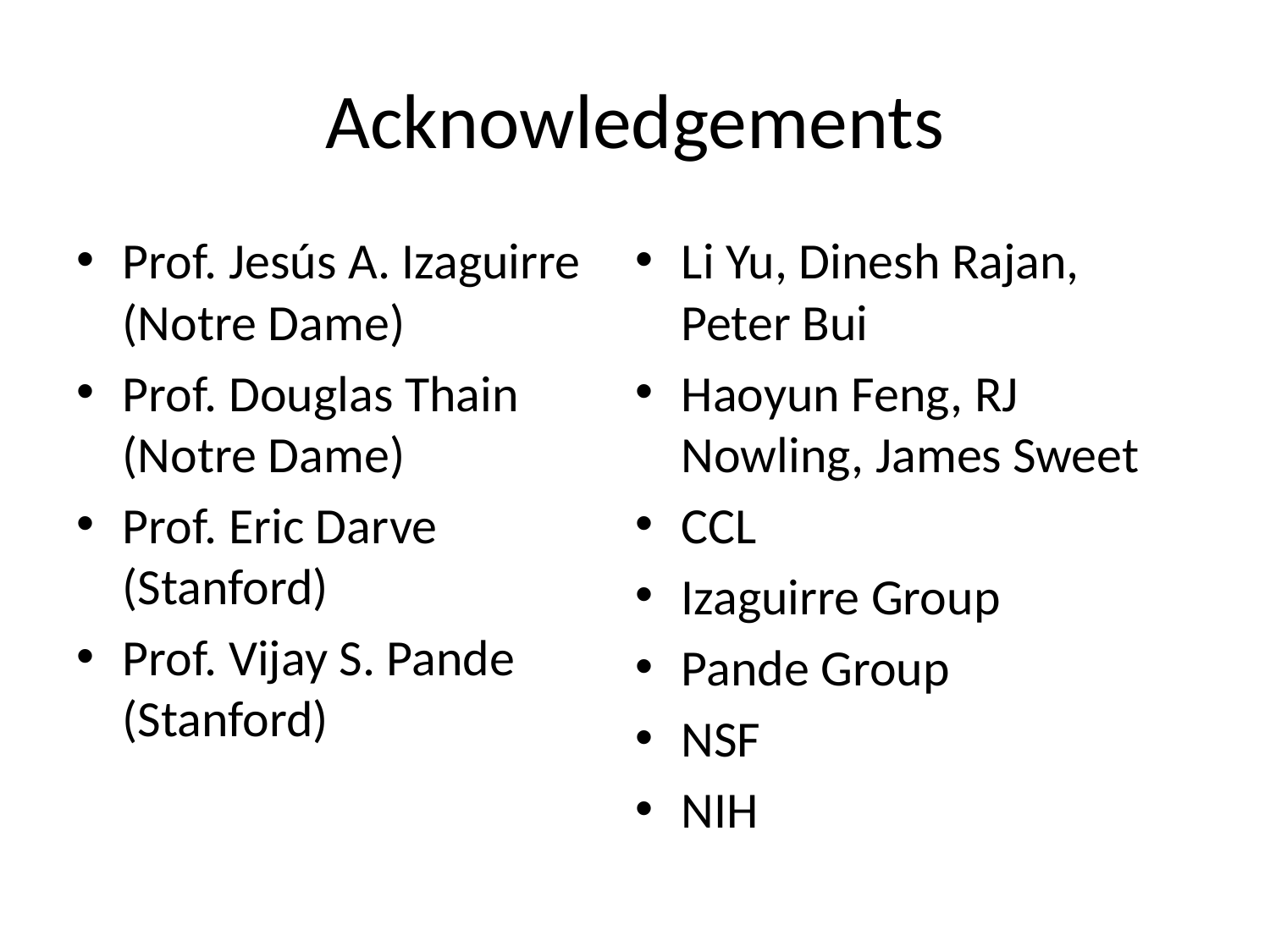

# Acknowledgements
Prof. Jesús A. Izaguirre (Notre Dame)
Prof. Douglas Thain (Notre Dame)
Prof. Eric Darve (Stanford)
Prof. Vijay S. Pande (Stanford)

Li Yu, Dinesh Rajan, Peter Bui
Haoyun Feng, RJ Nowling, James Sweet
CCL
Izaguirre Group
Pande Group
NSF
NIH